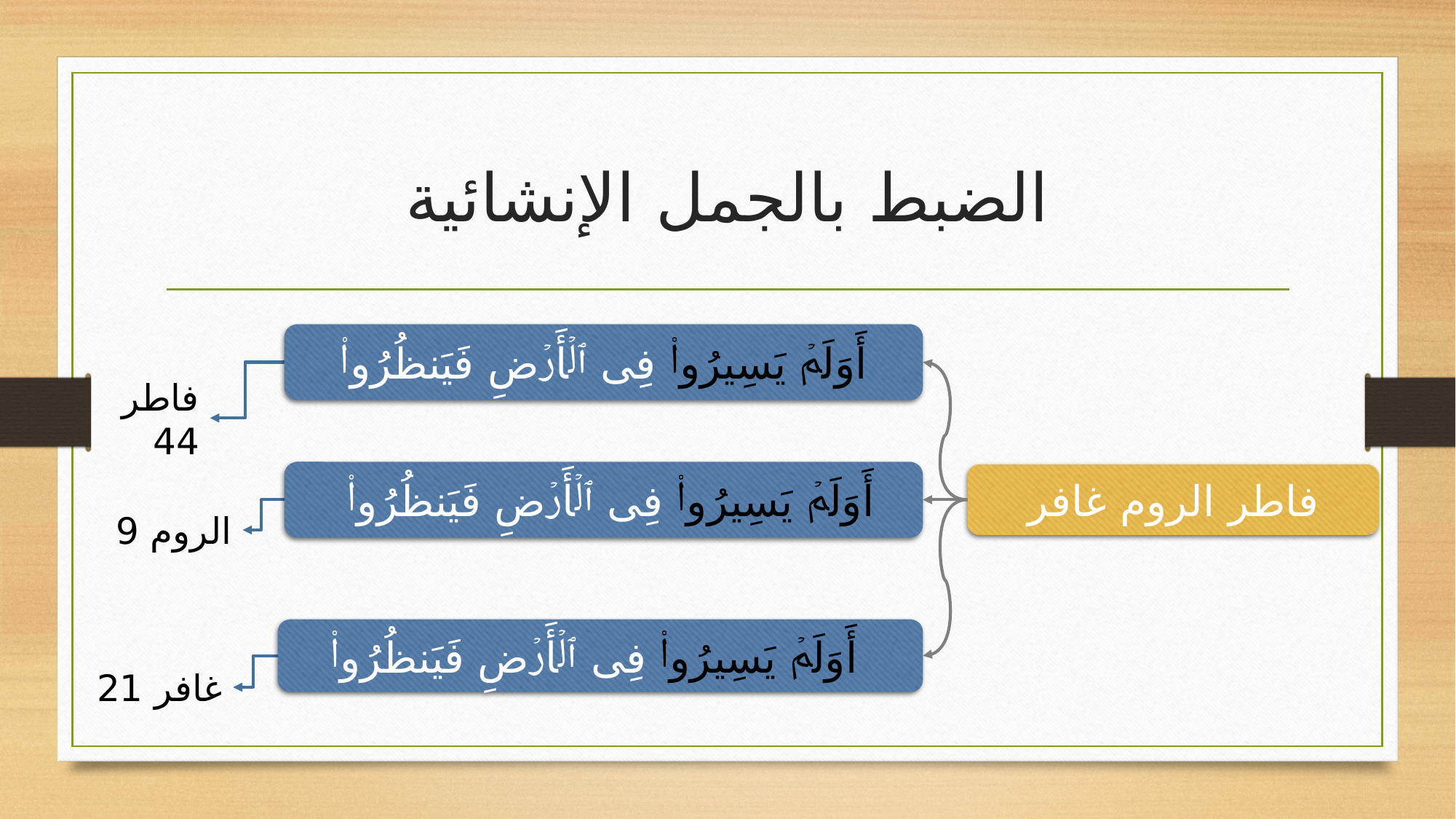

# الضبط بالجمل الإنشائية
أَوَلَمۡ یَسِیرُوا۟ فِی ٱلۡأَرۡضِ فَیَنظُرُوا۟
فاطر 44
أَوَلَمۡ یَسِیرُوا۟ فِی ٱلۡأَرۡضِ فَیَنظُرُوا۟
الروم 9
فاطر الروم غافر
 أَوَلَمۡ یَسِیرُوا۟ فِی ٱلۡأَرۡضِ فَیَنظُرُوا۟
غافر 21